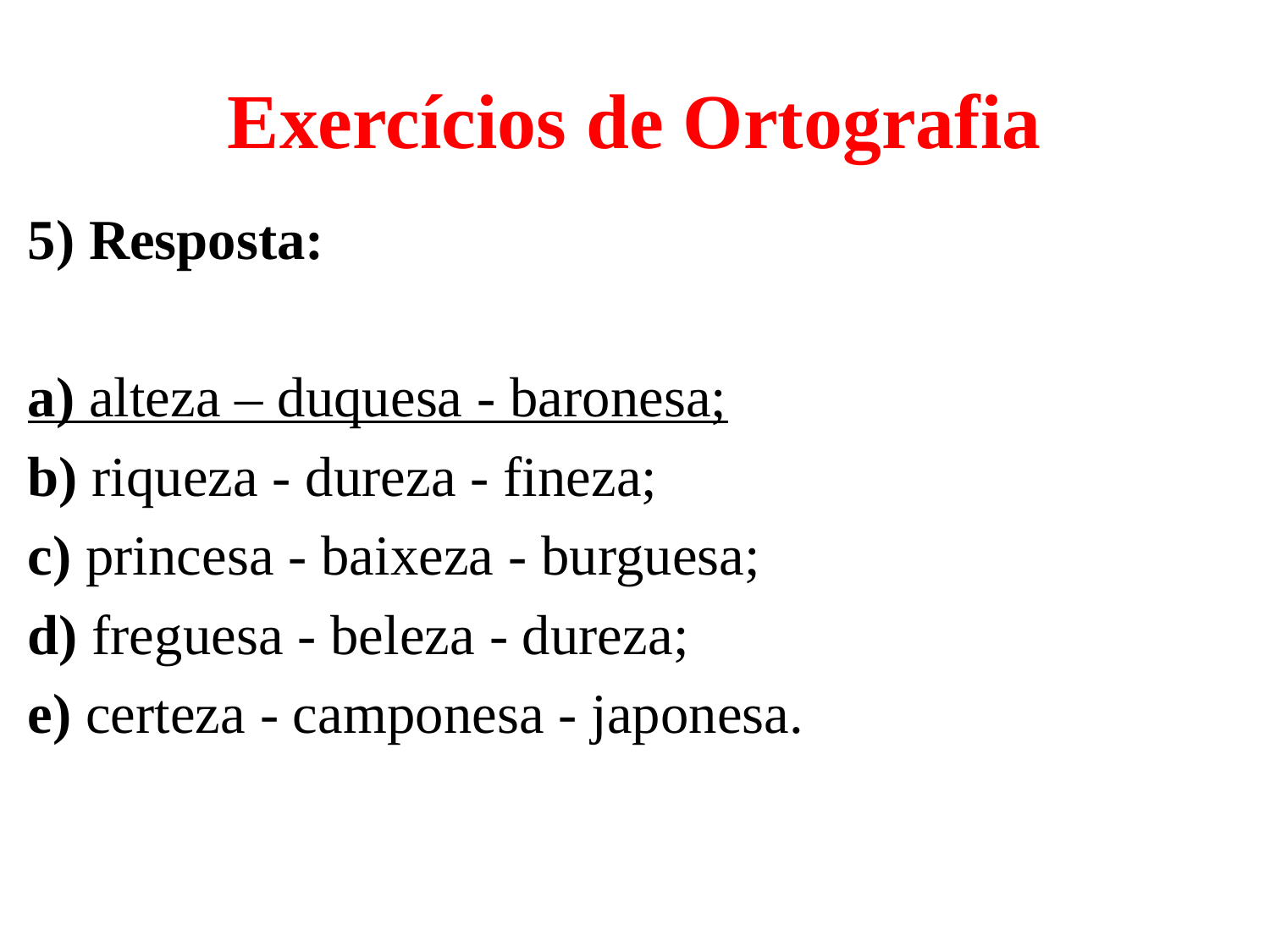

# Exercícios de Ortografia
5) Resposta:

a) alteza – duquesa - baronesa;
b) riqueza - dureza - fineza;
c) princesa - baixeza - burguesa;
d) freguesa - beleza - dureza;
e) certeza - camponesa - japonesa.